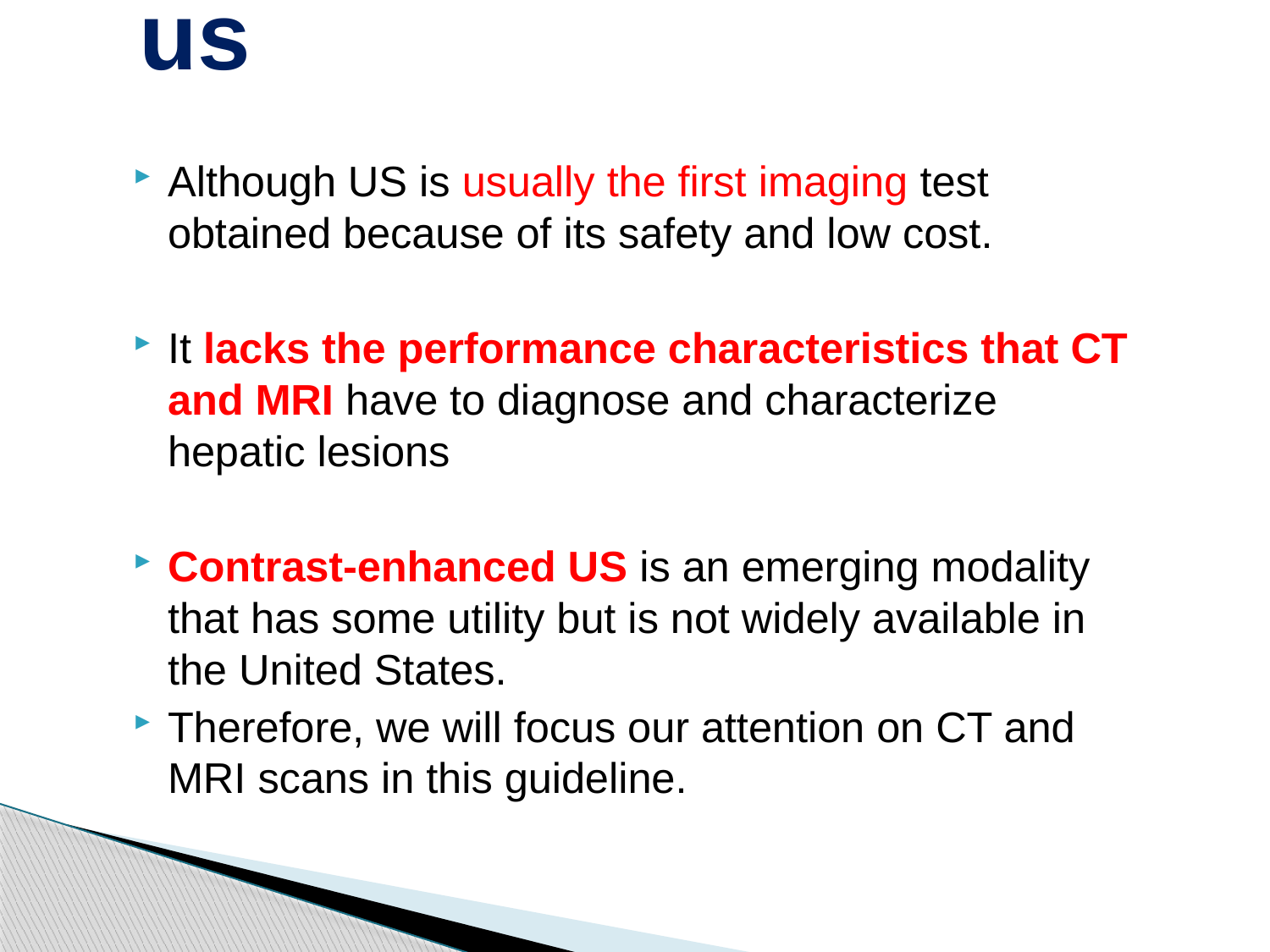

# us
Although US is usually the first imaging test obtained because of its safety and low cost.

It lacks the performance characteristics that CT and MRI have to diagnose and characterize hepatic lesions

Contrast-enhanced US is an emerging modality that has some utility but is not widely available in the United States.
Therefore, we will focus our attention on CT and MRI scans in this guideline.